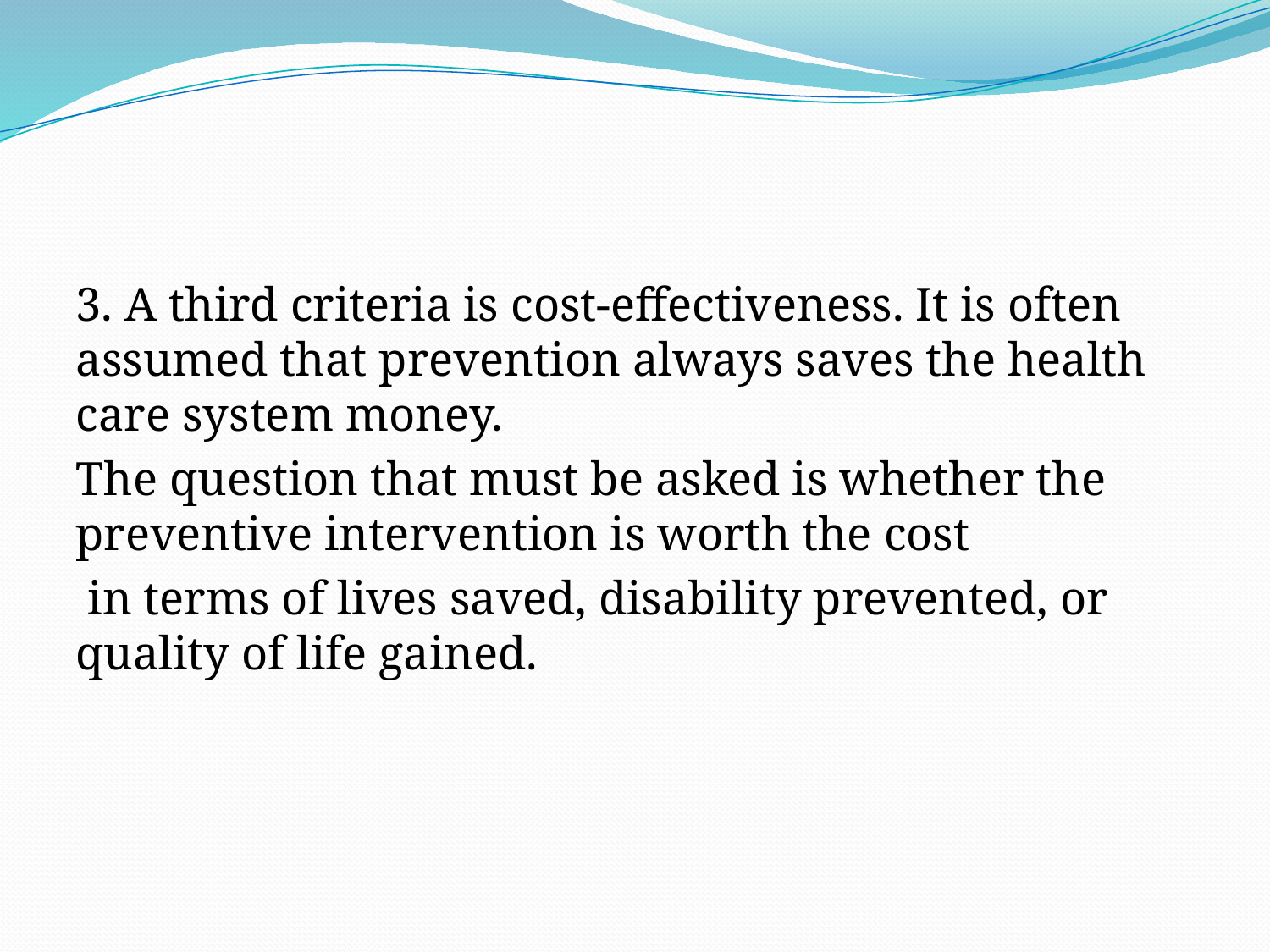

3. A third criteria is cost-effectiveness. It is often assumed that prevention always saves the health care system money.
The question that must be asked is whether the preventive intervention is worth the cost
 in terms of lives saved, disability prevented, or quality of life gained.